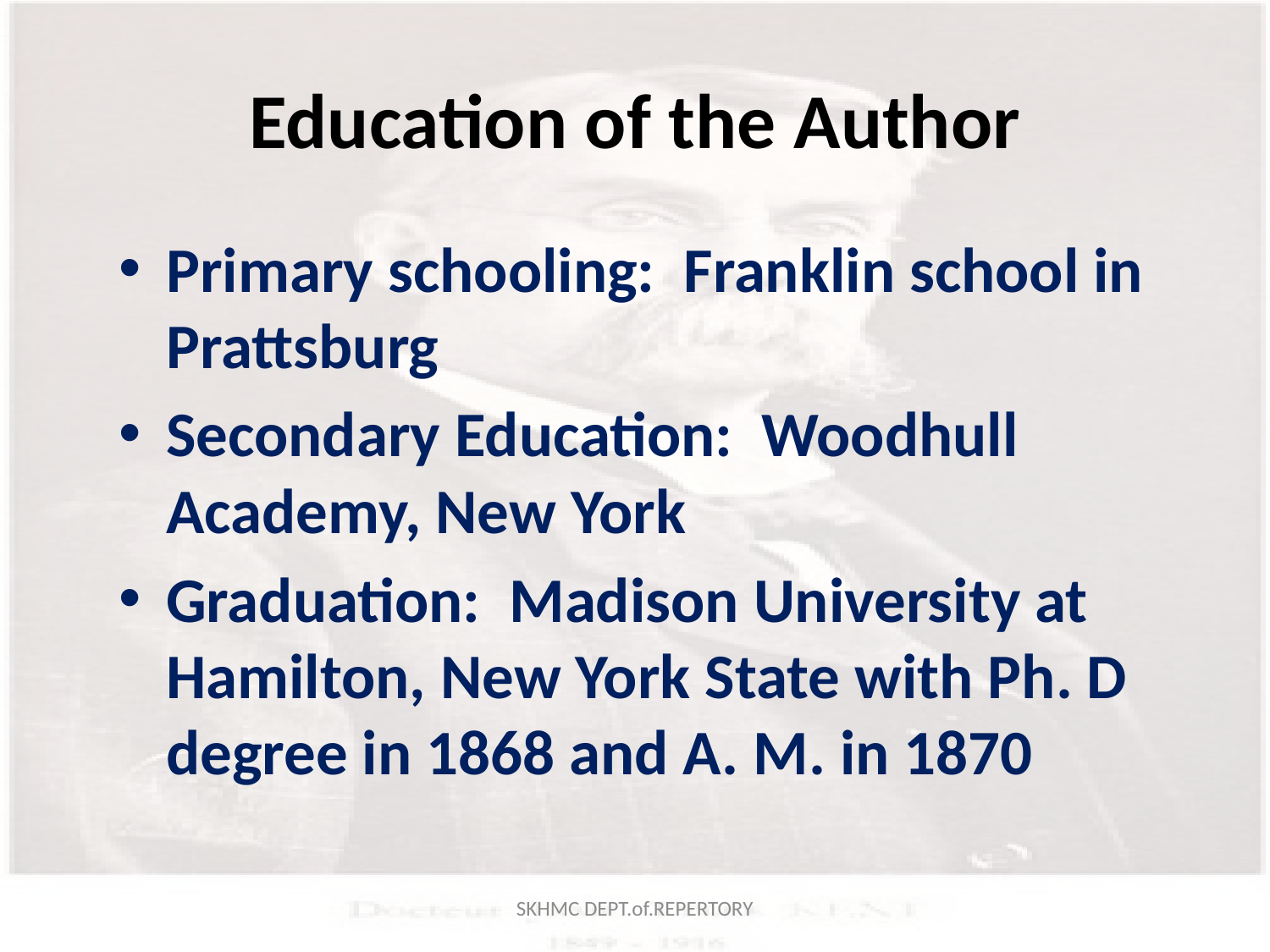

# Education of the Author
Primary schooling:  Franklin school in Prattsburg
Secondary Education:  Woodhull Academy, New York
Graduation:  Madison University at Hamilton, New York State with Ph. D degree in 1868 and A. M. in 1870
SKHMC DEPT.of.REPERTORY